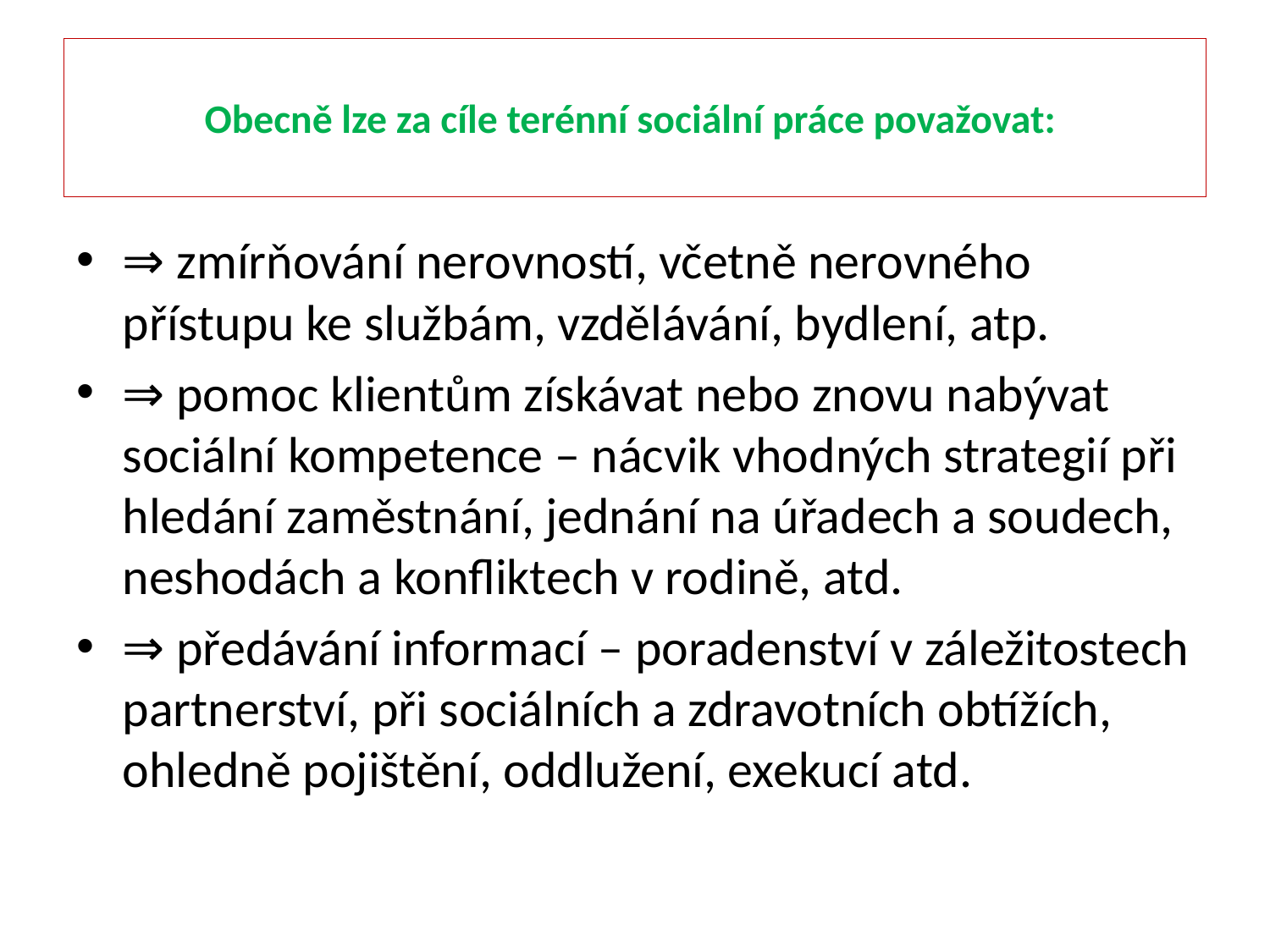

# Obecně lze za cíle terénní sociální práce považovat:
⇒ zmírňování nerovností, včetně nerovného přístupu ke službám, vzdělávání, bydlení, atp.
⇒ pomoc klientům získávat nebo znovu nabývat sociální kompetence – nácvik vhodných strategií při hledání zaměstnání, jednání na úřadech a soudech, neshodách a konfliktech v rodině, atd.
⇒ předávání informací – poradenství v záležitostech partnerství, při sociálních a zdravotních obtížích, ohledně pojištění, oddlužení, exekucí atd.